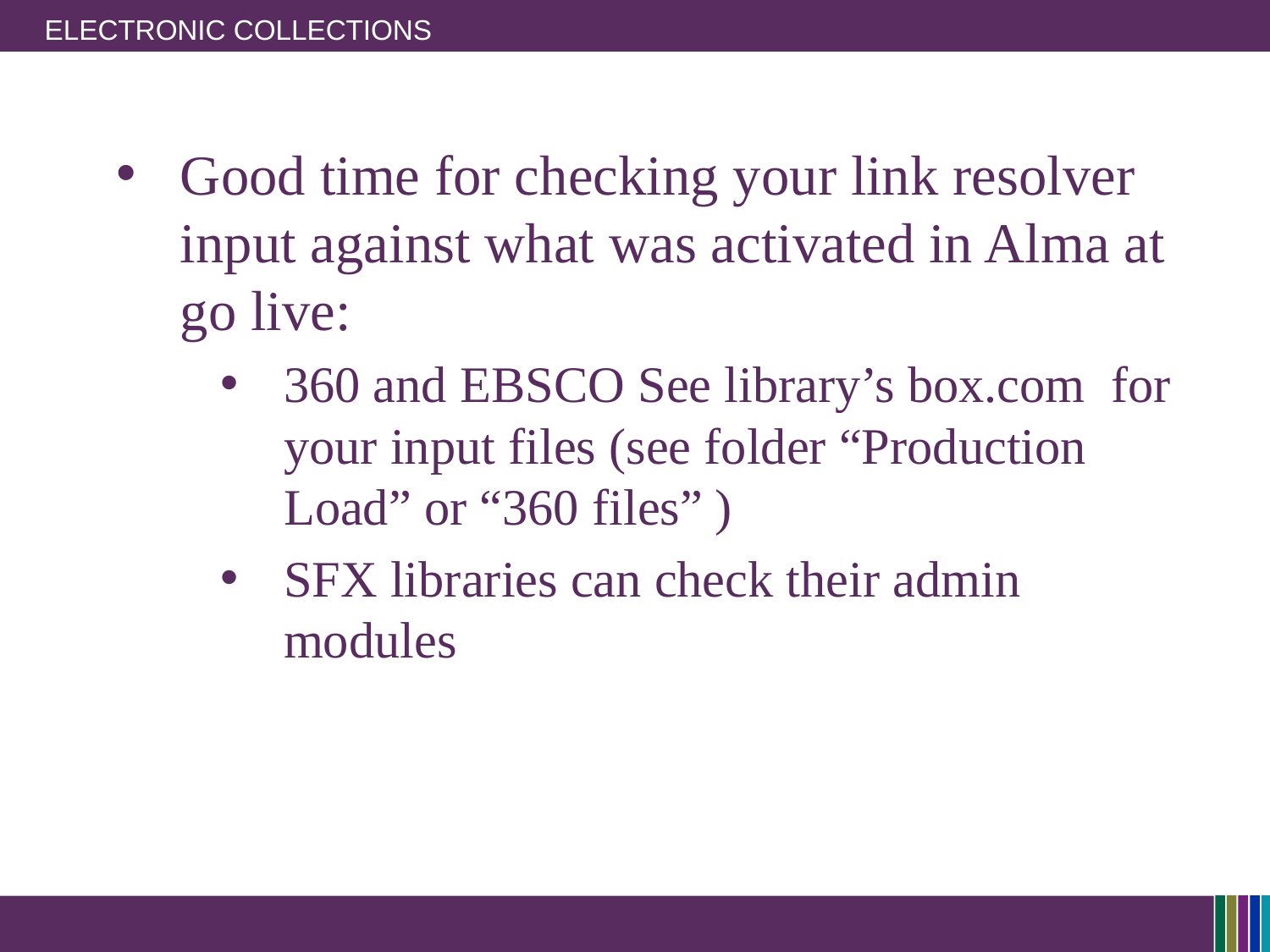

# Electronic Collections
Good time for checking your link resolver input against what was activated in Alma at go live:
360 and EBSCO See library’s box.com  for your input files (see folder “Production Load” or “360 files” )
SFX libraries can check their admin modules